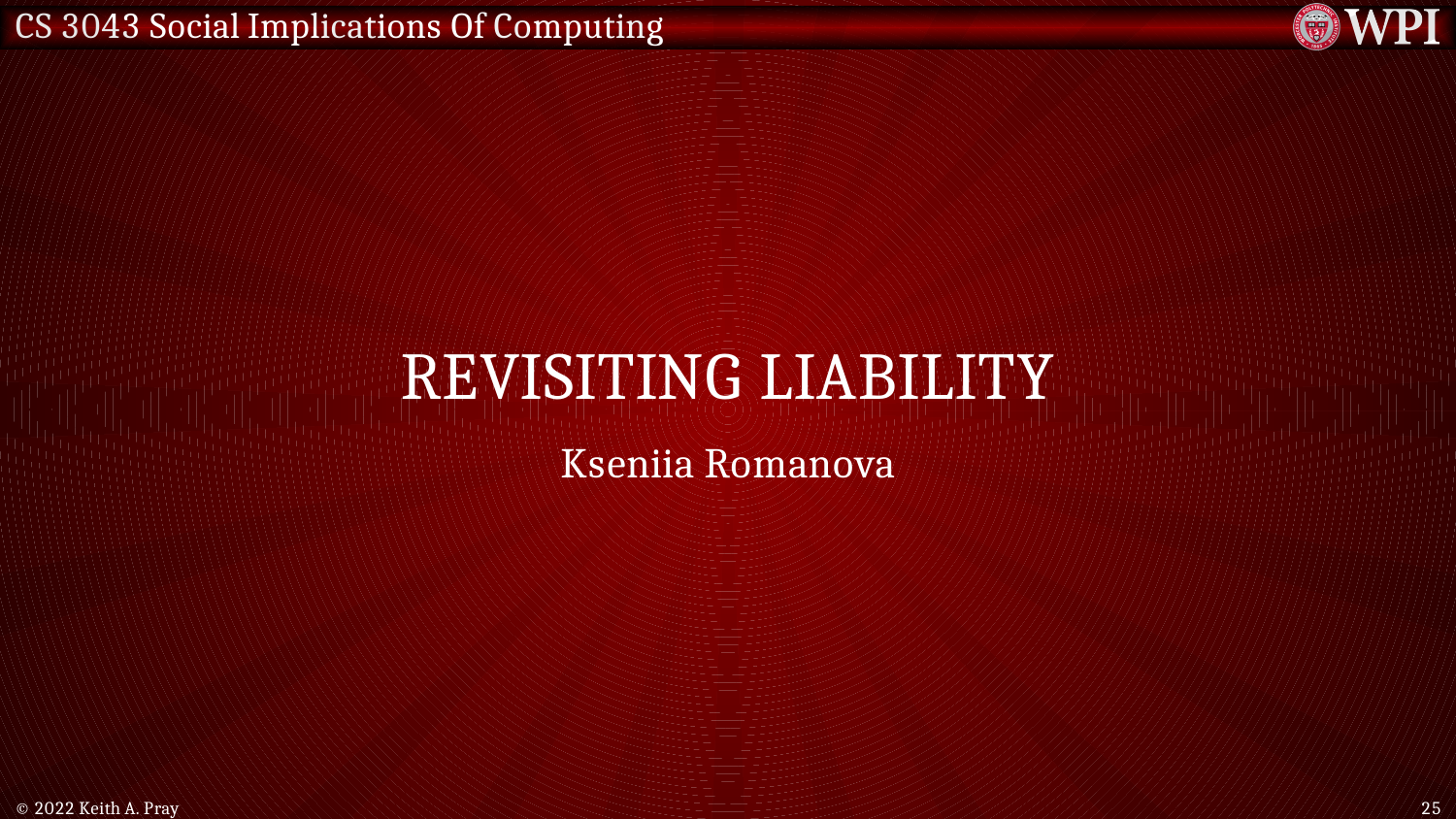

# Revisiting Liability
Kseniia Romanova
© 2022 Keith A. Pray
25